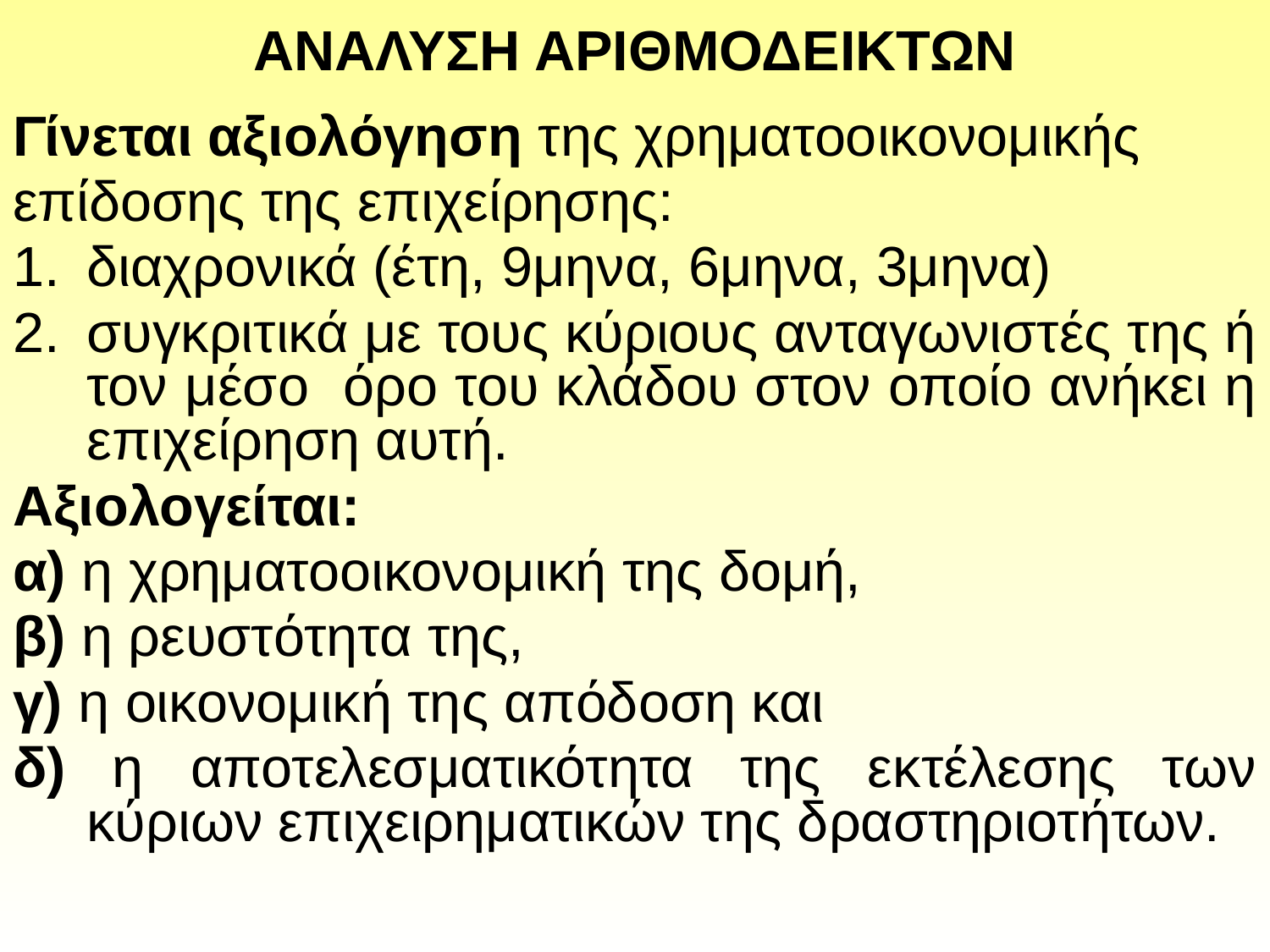

# ΑΝΑΛΥΣΗ ΑΡΙΘΜΟΔΕΙΚΤΩΝ
Γίνεται αξιολόγηση της χρηματοοικονομικής
επίδοσης της επιχείρησης:
διαχρονικά (έτη, 9μηνα, 6μηνα, 3μηνα)
συγκριτικά με τους κύριους ανταγωνιστές της ή τον μέσο  όρο του κλάδου στον οποίο ανήκει η επιχείρηση αυτή.
Αξιολογείται:
α) η χρηματοοικονομική της δομή,
β) η ρευστότητα της,
γ) η οικονομική της απόδοση και
δ) η αποτελεσματικότητα της εκτέλεσης των κύριων επιχειρηματικών της δραστηριοτήτων.